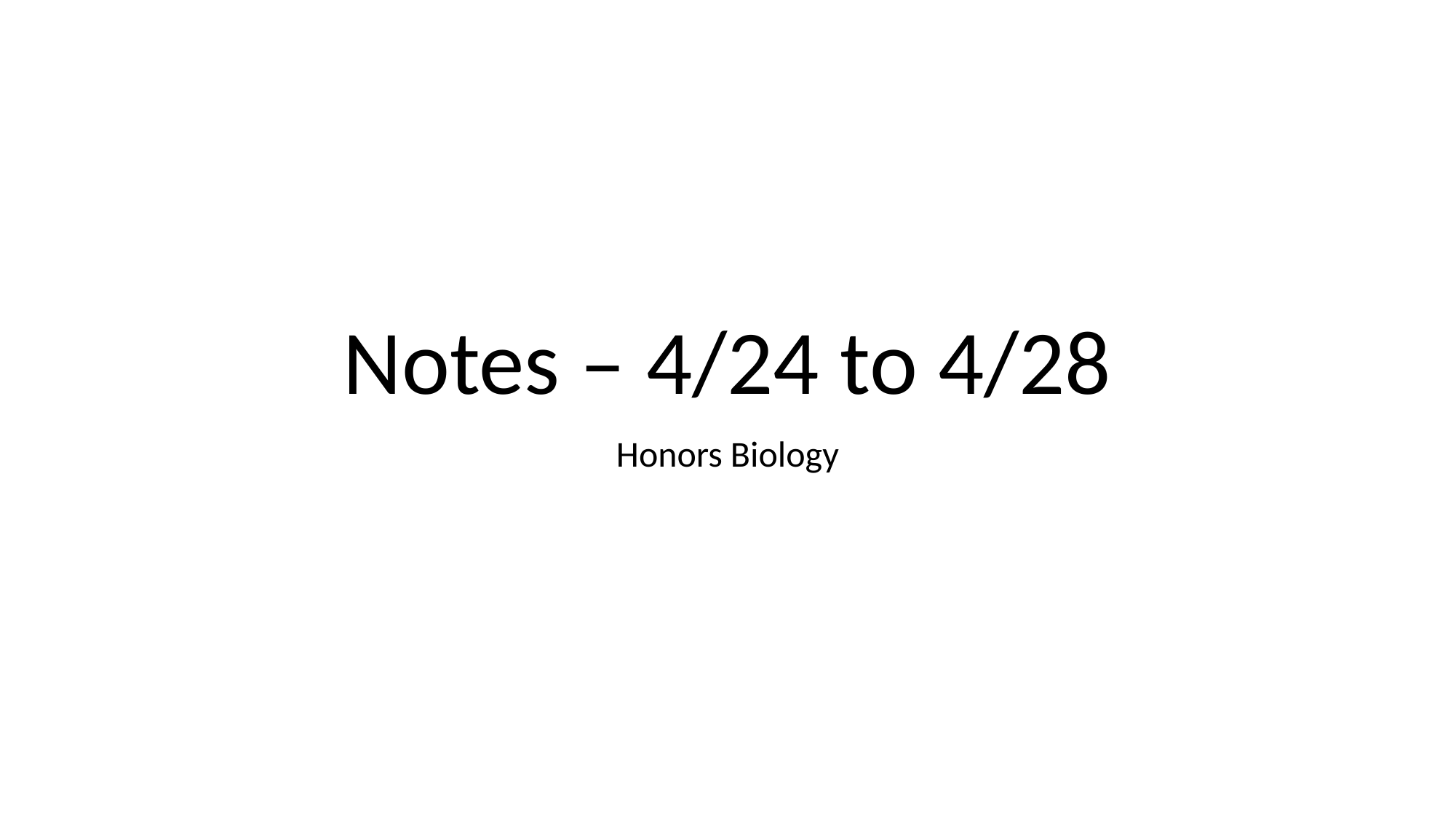

# Notes – 4/24 to 4/28
Honors Biology